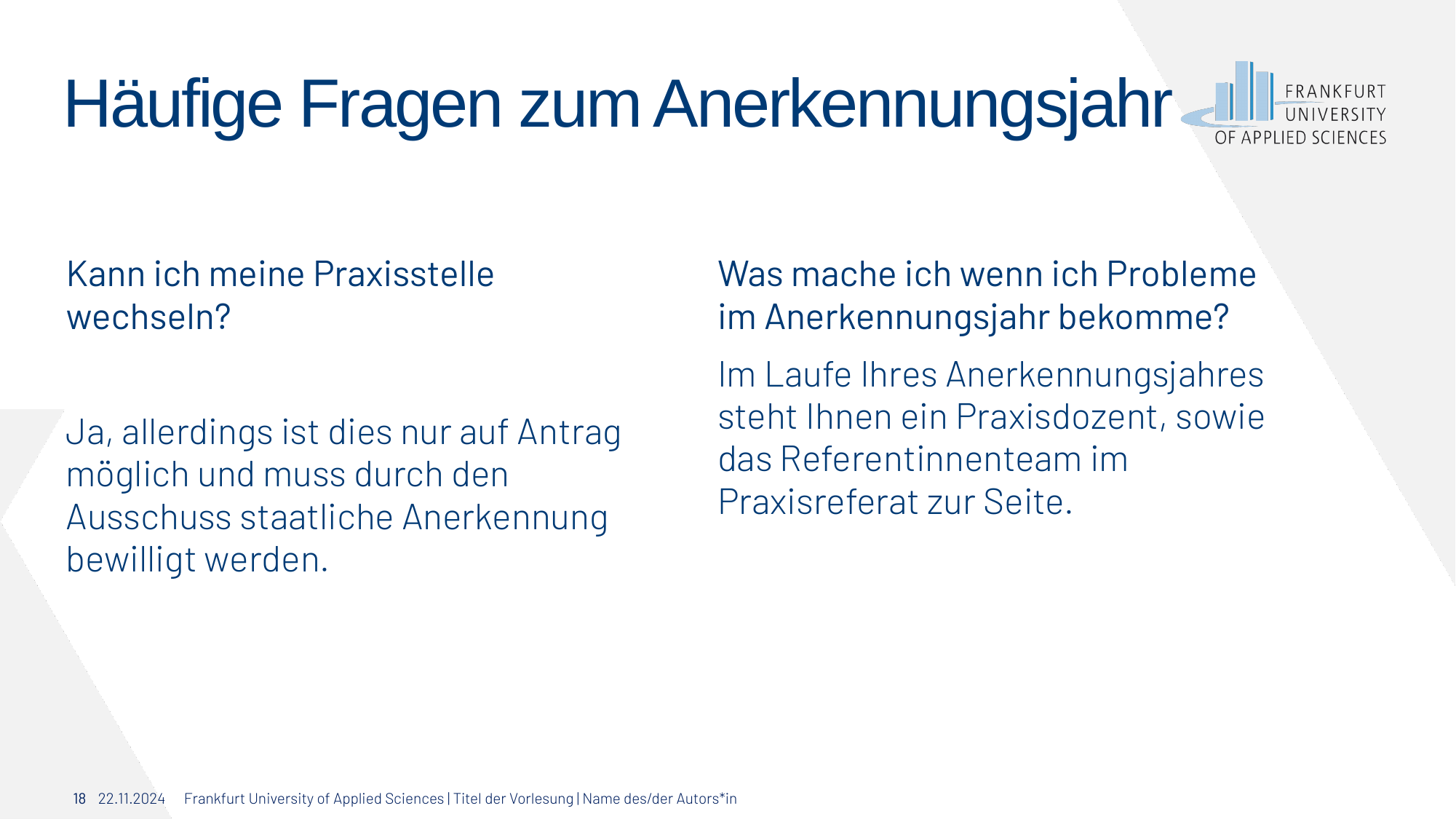

# Häufige Fragen zum Anerkennungsjahr
Kann ich meine Praxisstelle wechseln?

Ja, allerdings ist dies nur auf Antrag möglich und muss durch den Ausschuss staatliche Anerkennung bewilligt werden.
Was mache ich wenn ich Probleme im Anerkennungsjahr bekomme?
Im Laufe Ihres Anerkennungsjahres steht Ihnen ein Praxisdozent, sowie das Referentinnenteam im Praxisreferat zur Seite.

18
22.11.2024
Frankfurt University of Applied Sciences | Titel der Vorlesung | Name des/der Autors*in